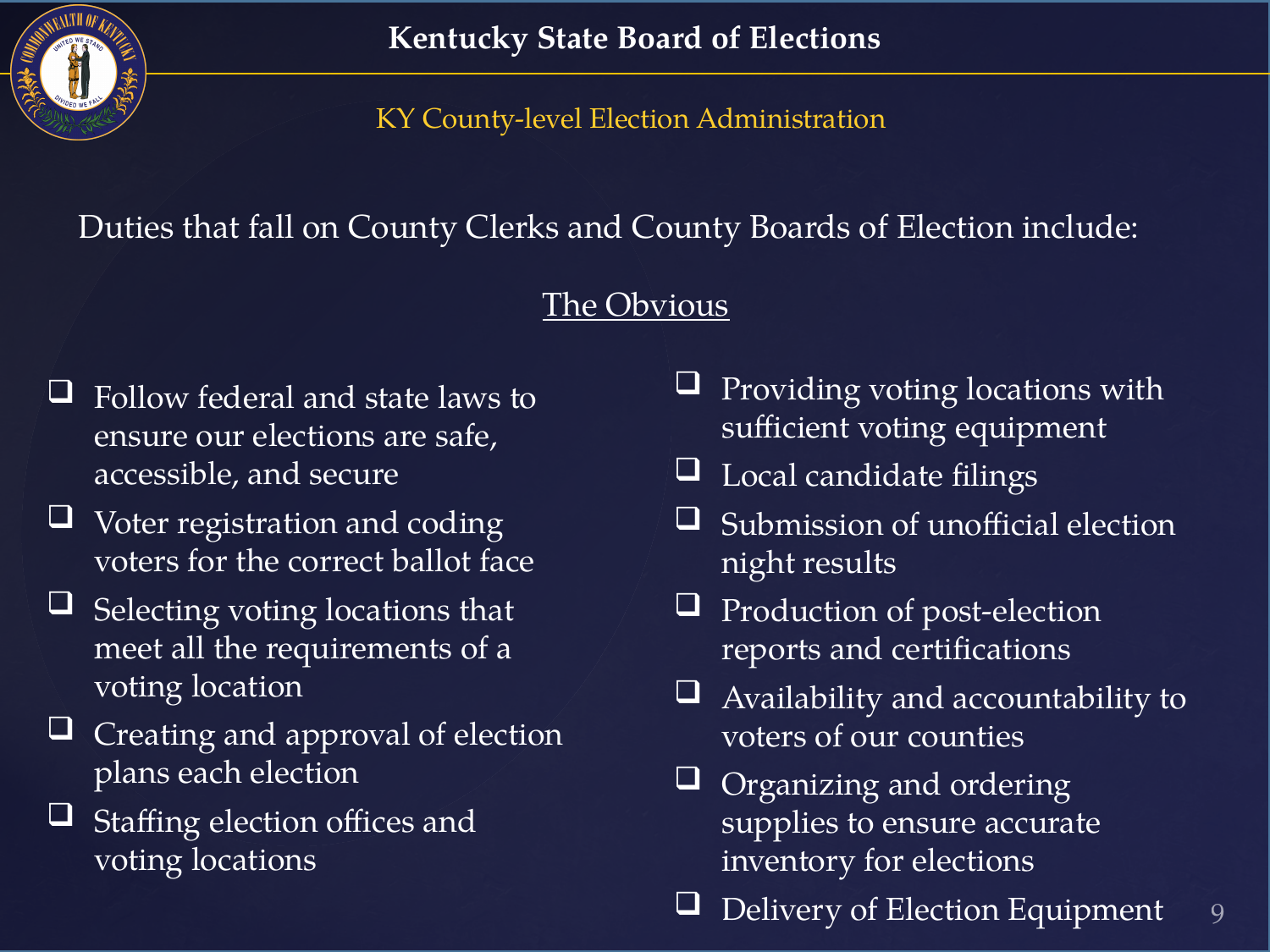

KY County-level Election Administration
Duties that fall on County Clerks and County Boards of Election include:
The Obvious

Providing voting locations with sufficient voting equipment
Local candidate filings
Submission of unofficial election night results
Production of post-election reports and certifications
Availability and accountability to voters of our counties
Organizing and ordering supplies to ensure accurate inventory for elections
Delivery of Election Equipment

Follow federal and state laws to ensure our elections are safe, accessible, and secure
Voter registration and coding voters for the correct ballot face
Selecting voting locations that meet all the requirements of a voting location
Creating and approval of election plans each election
Staffing election offices and voting locations
9